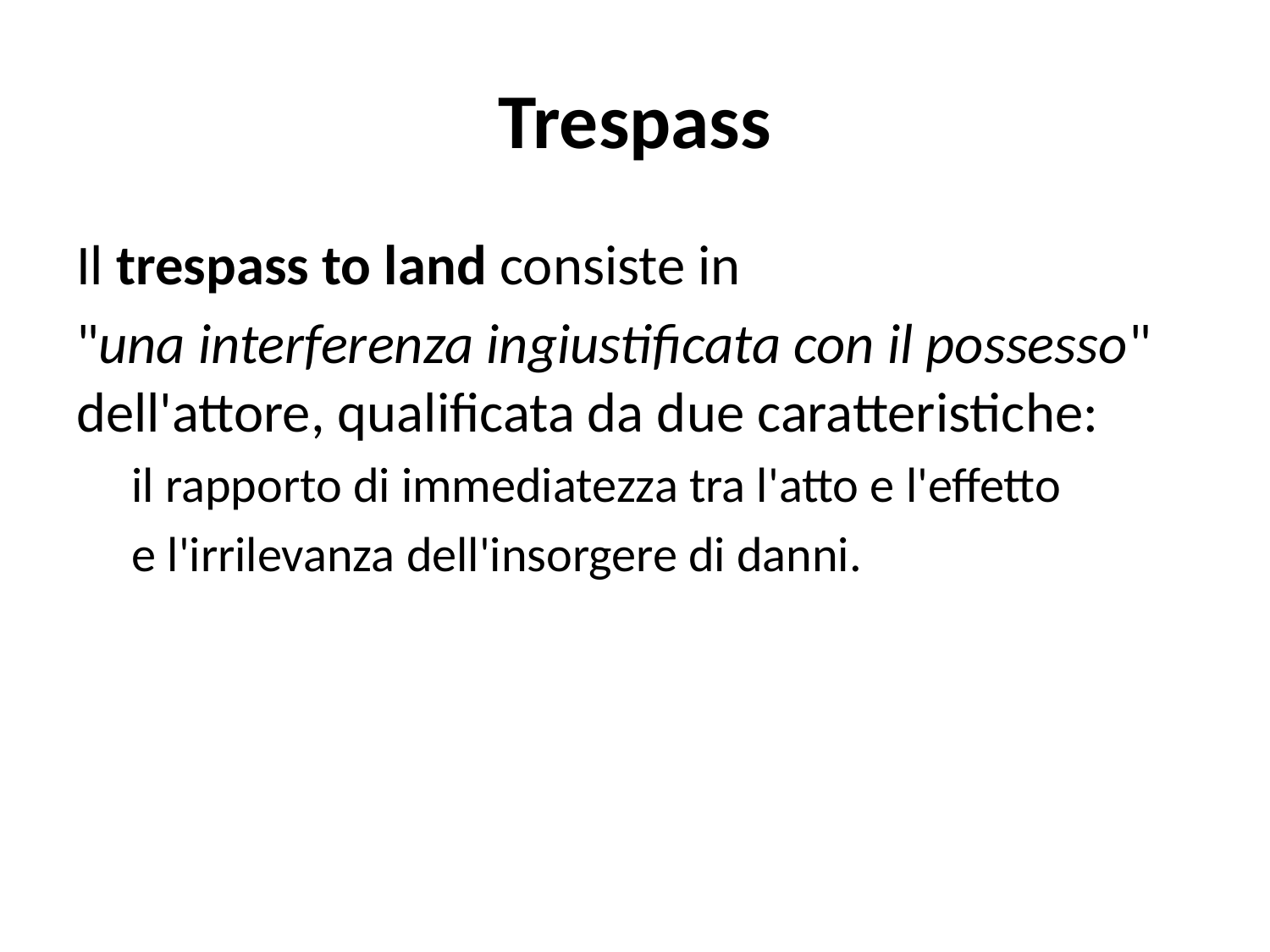

# Trespass
Il trespass to land consiste in
"una interferenza ingiustificata con il possesso" dell'attore, qualificata da due caratteristiche:
il rapporto di immediatezza tra l'atto e l'effetto
e l'irrilevanza dell'insorgere di danni.